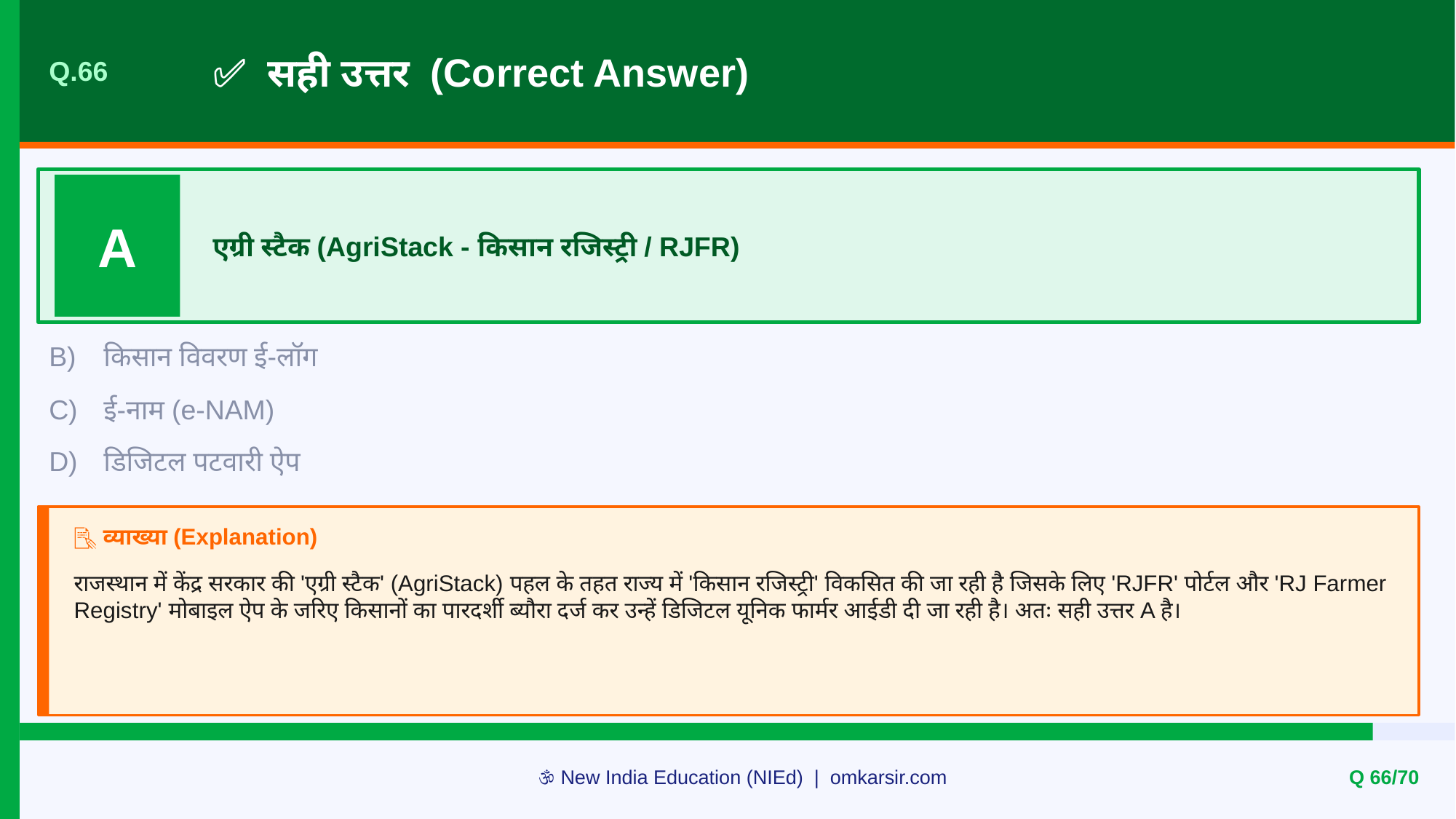

✅  सही उत्तर  (Correct Answer)
Q.66

A
एग्री स्टैक (AgriStack - किसान रजिस्ट्री / RJFR)
B)
किसान विवरण ई-लॉग
C)
ई-नाम (e-NAM)
D)
डिजिटल पटवारी ऐप

📝 व्याख्या (Explanation)
राजस्थान में केंद्र सरकार की 'एग्री स्टैक' (AgriStack) पहल के तहत राज्य में 'किसान रजिस्ट्री' विकसित की जा रही है जिसके लिए 'RJFR' पोर्टल और 'RJ Farmer Registry' मोबाइल ऐप के जरिए किसानों का पारदर्शी ब्यौरा दर्ज कर उन्हें डिजिटल यूनिक फार्मर आईडी दी जा रही है। अतः सही उत्तर A है।

🕉️ New India Education (NIEd)  |  omkarsir.com
Q 66/70